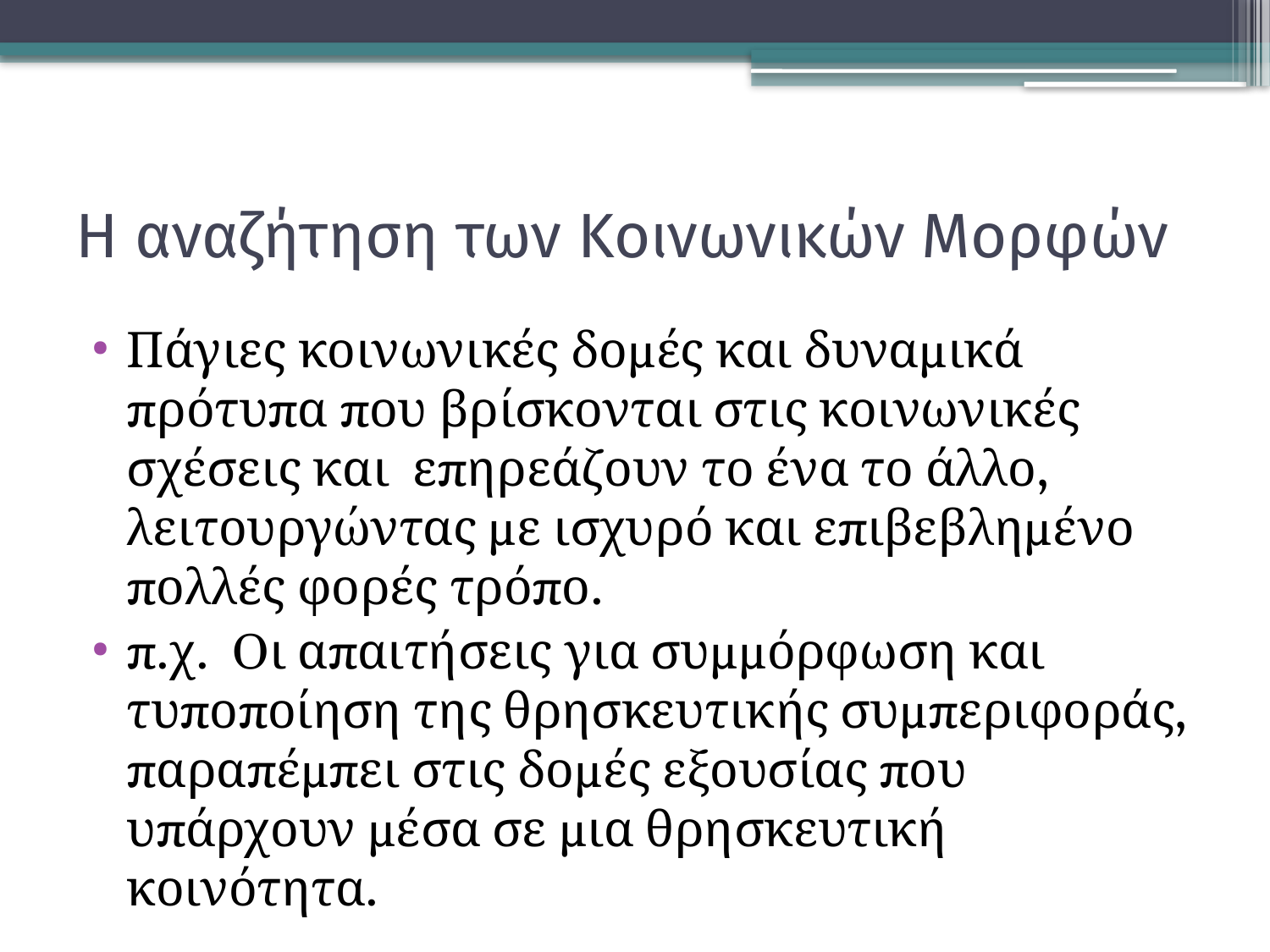

# Η αναζήτηση των Κοινωνικών Μορφών
Πάγιες κοινωνικές δομές και δυναμικά πρότυπα που βρίσκονται στις κοινωνικές σχέσεις και  επηρεάζουν το ένα το άλλο, λειτουργώντας με ισχυρό και επιβεβλημένο πολλές φορές τρόπο.
π.χ.  Οι απαιτήσεις για συμμόρφωση και τυποποίηση της θρησκευτικής συμπεριφοράς, παραπέμπει στις δομές εξουσίας που υπάρχουν μέσα σε μια θρησκευτική κοινότητα.